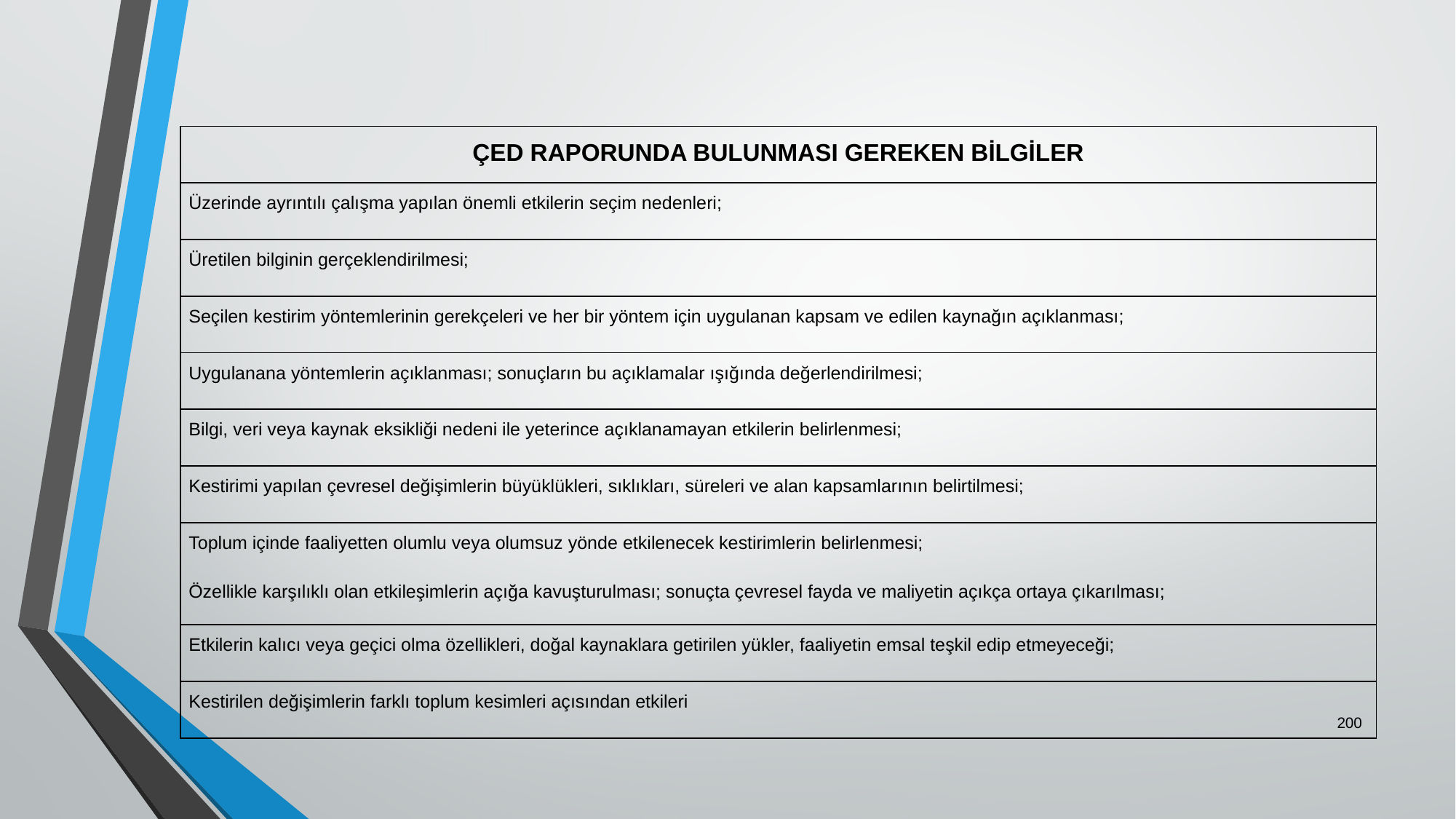

| ÇED RAPORUNDA BULUNMASI GEREKEN BİLGİLER |
| --- |
| Üzerinde ayrıntılı çalışma yapılan önemli etkilerin seçim nedenleri; |
| Üretilen bilginin gerçeklendirilmesi; |
| Seçilen kestirim yöntemlerinin gerekçeleri ve her bir yöntem için uygulanan kapsam ve edilen kaynağın açıklanması; |
| Uygulanana yöntemlerin açıklanması; sonuçların bu açıklamalar ışığında değerlendirilmesi; |
| Bilgi, veri veya kaynak eksikliği nedeni ile yeterince açıklanamayan etkilerin belirlenmesi; |
| Kestirimi yapılan çevresel değişimlerin büyüklükleri, sıklıkları, süreleri ve alan kapsamlarının belirtilmesi; |
| Toplum içinde faaliyetten olumlu veya olumsuz yönde etkilenecek kestirimlerin belirlenmesi; Özellikle karşılıklı olan etkileşimlerin açığa kavuşturulması; sonuçta çevresel fayda ve maliyetin açıkça ortaya çıkarılması; |
| Etkilerin kalıcı veya geçici olma özellikleri, doğal kaynaklara getirilen yükler, faaliyetin emsal teşkil edip etmeyeceği; |
| Kestirilen değişimlerin farklı toplum kesimleri açısından etkileri |
200